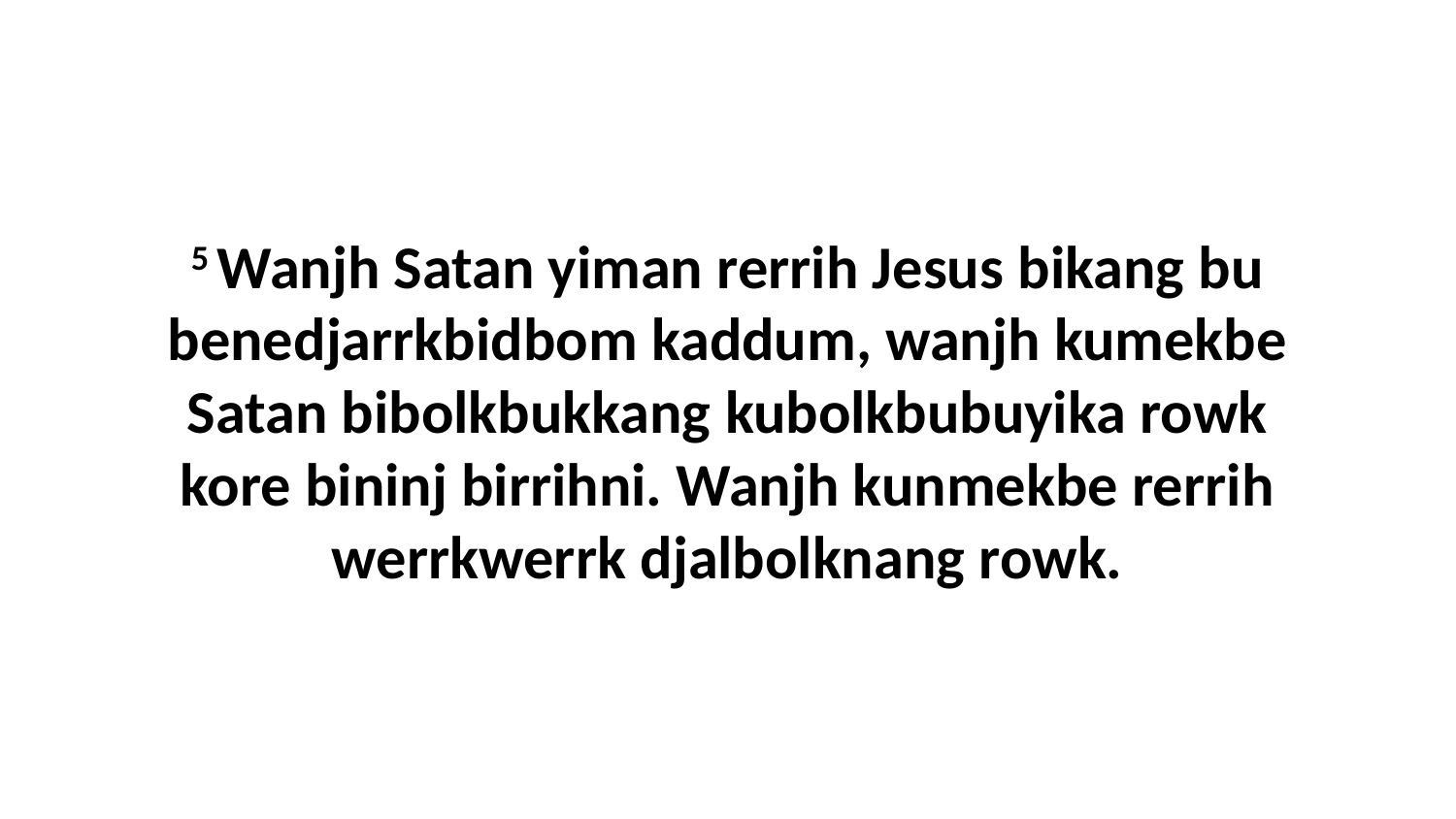

5 Wanjh Satan yiman rerrih Jesus bikang bu benedjarrkbidbom kaddum, wanjh kumekbe Satan bibolkbukkang kubolkbubuyika rowk kore bininj birrihni. Wanjh kunmekbe rerrih werrkwerrk djalbolknang rowk.